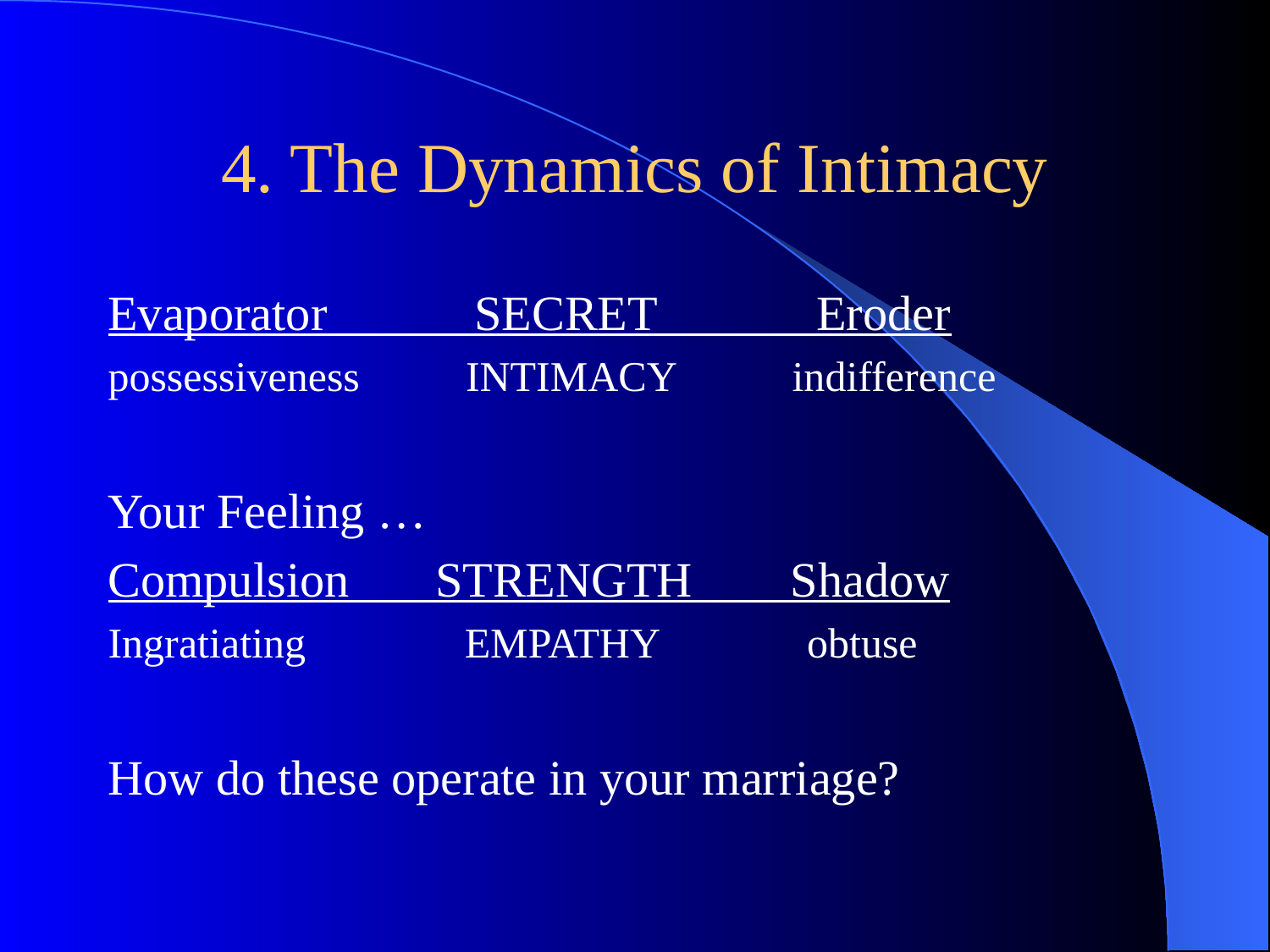

# 4. The Dynamics of Intimacy
Evaporator            SECRET             Eroder
possessiveness          INTIMACY           indifference

Your Feeling …
Compulsion       STRENGTH        Shadow
Ingratiating               EMPATHY              obtuse

How do these operate in your marriage?